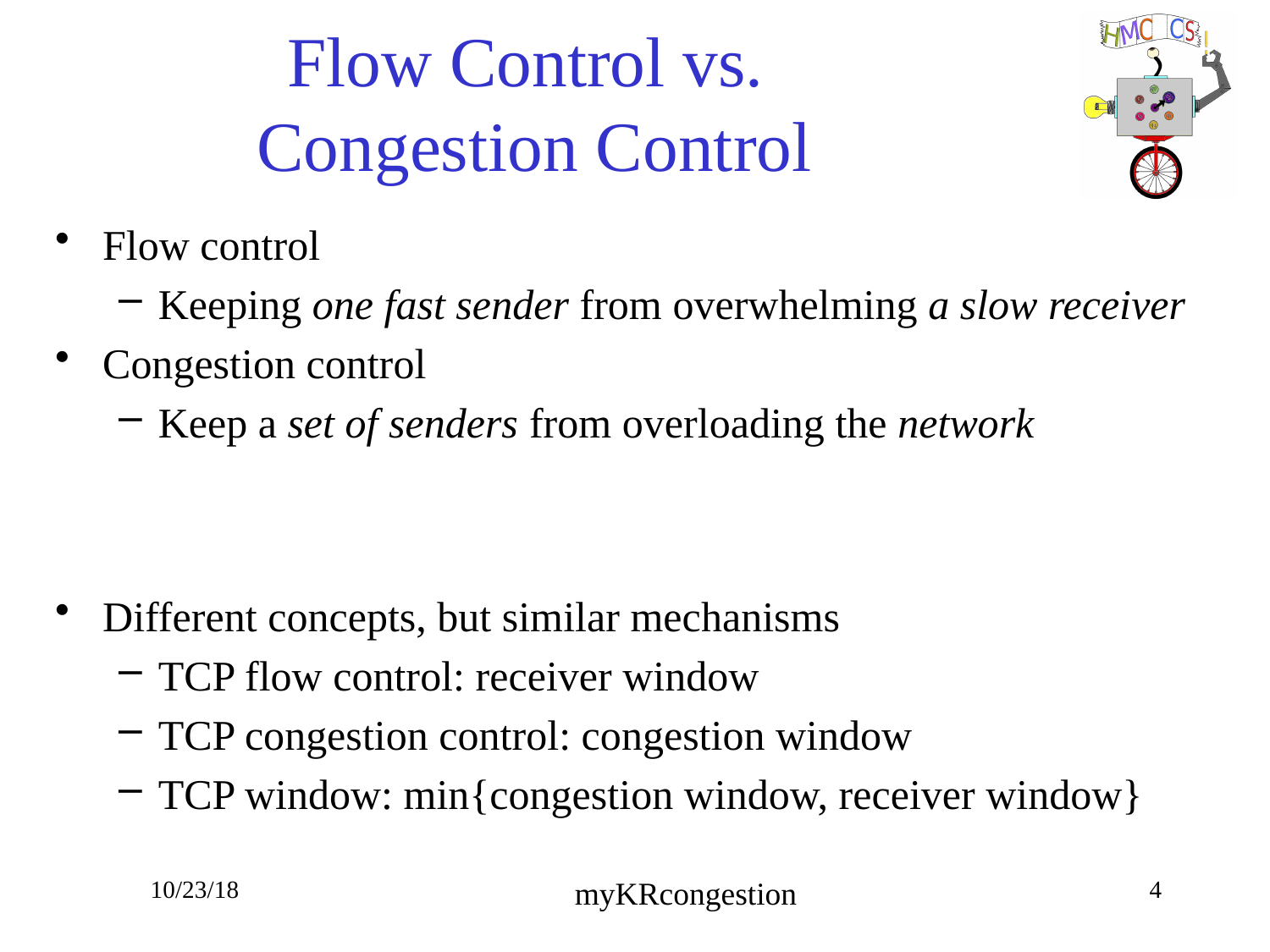

# Flow Control vs. Congestion Control
Flow control
Keeping one fast sender from overwhelming a slow receiver
Congestion control
Keep a set of senders from overloading the network

Different concepts, but similar mechanisms
TCP flow control: receiver window
TCP congestion control: congestion window
TCP window: min{congestion window, receiver window}
10/23/18
4